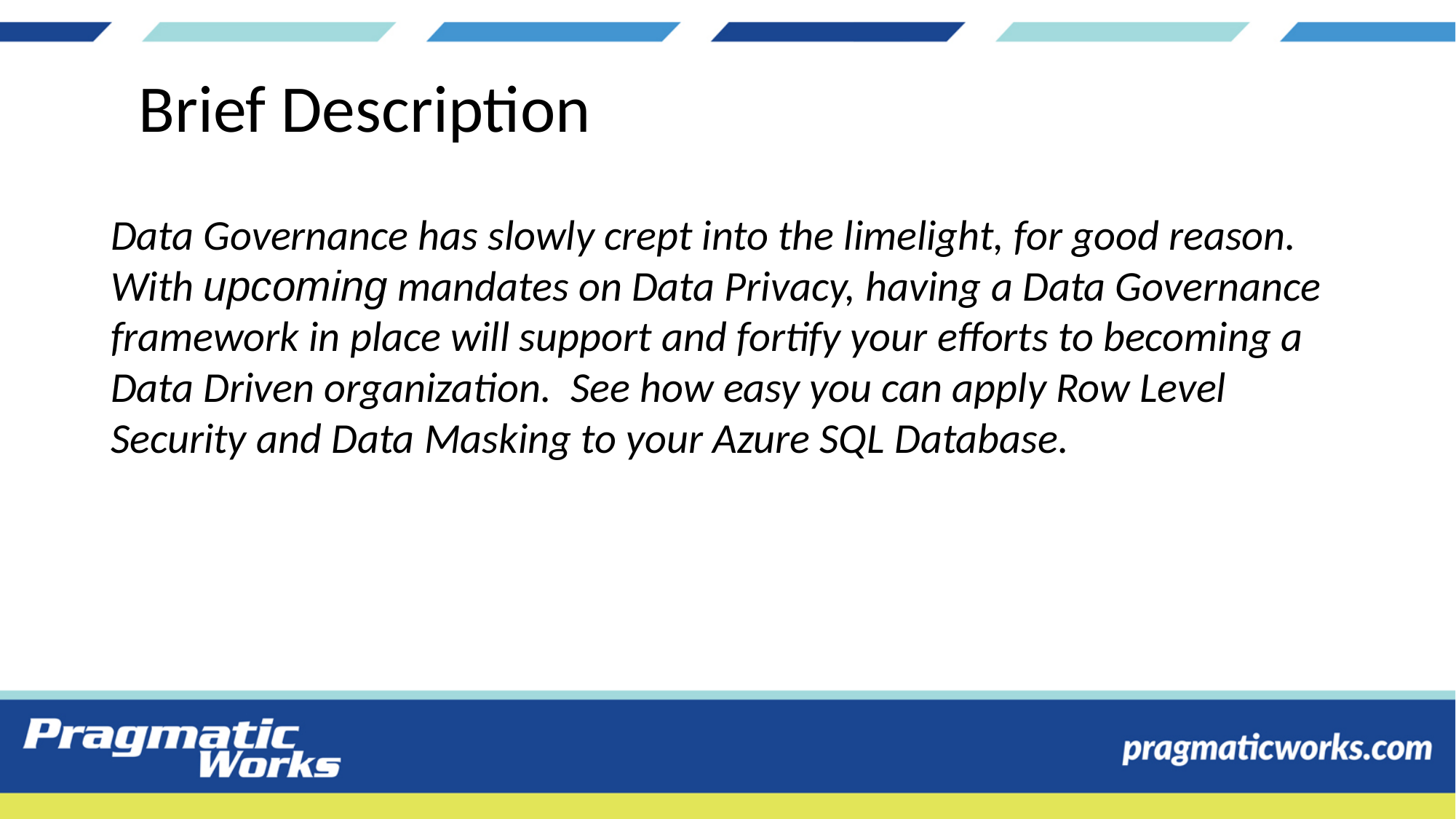

# Brief Description
Data Governance has slowly crept into the limelight, for good reason.  With upcoming mandates on Data Privacy, having a Data Governance framework in place will support and fortify your efforts to becoming a Data Driven organization.  See how easy you can apply Row Level Security and Data Masking to your Azure SQL Database.